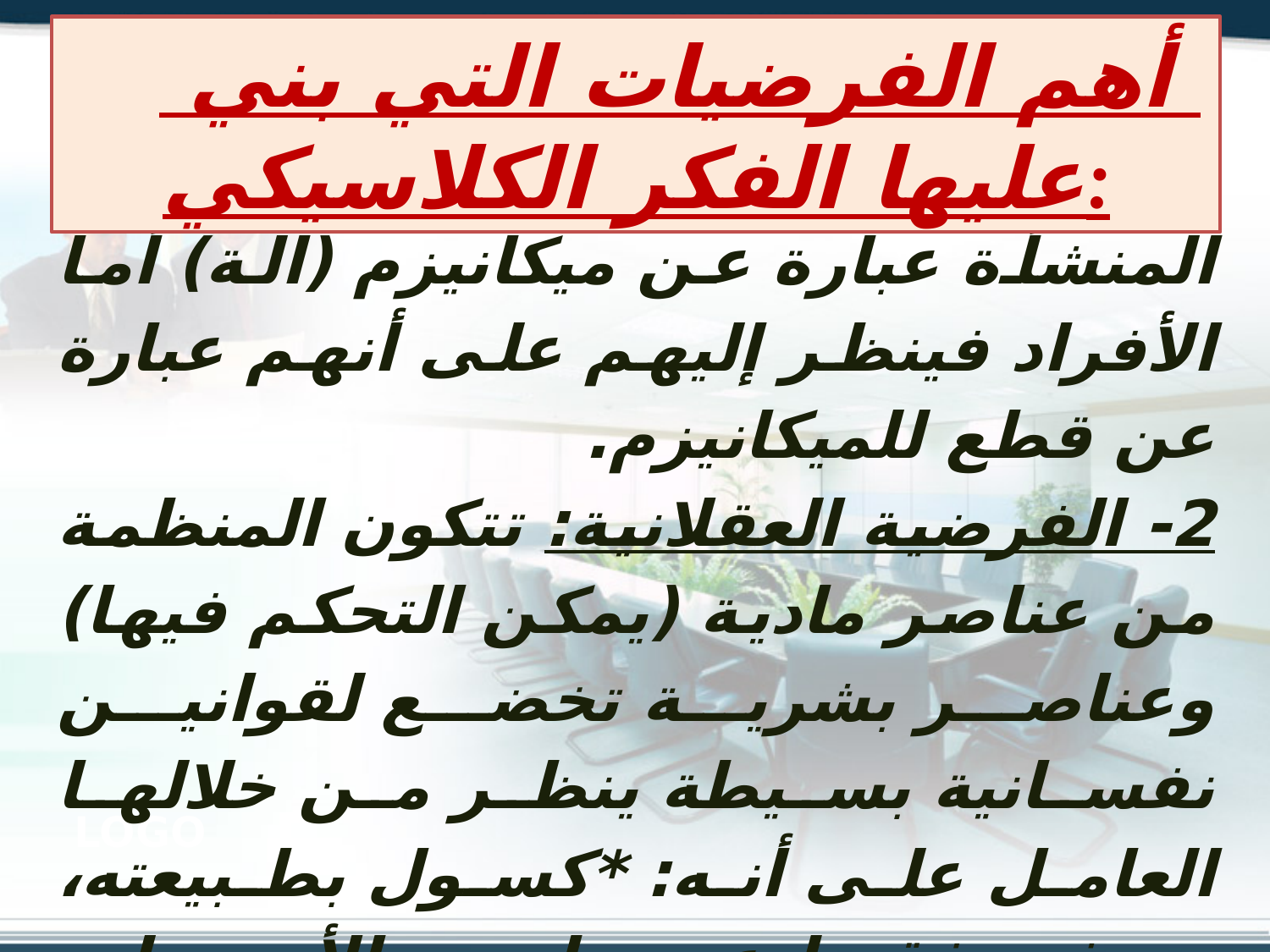

أهم الفرضيات التي بني عليها الفكر الكلاسيكي:
1-  الفرضية الميكانيكية: تعتبر المنشأة عبارة عن ميكانيزم (آلة) أما الأفراد فينظر إليهم على أنهم عبارة عن قطع للميكانيزم.
2- الفرضية العقلانية: تتكون المنظمة من عناصر مادية (يمكن التحكم فيها) وعناصر بشرية تخضع لقوانين نفسانية بسيطة ينظر من خلالها العامل على أنه: *كسول بطبيعته، متحفز فقط عن طريق الأجر، له استعداد وميل للتحايل (العمال يتآمرون على أصحاب العمل وذلك بالعمل أقل من طاقاتهم الإنتاجية وهو سلوك جد مكلف)، يبحث عن الأمن والاستقرار و ليست له طموحات كبيرة، يحاول التهرب من المسؤوليات (أداء دون خبرة حيث يؤدون حركات غير سليمة يجب حذفها).